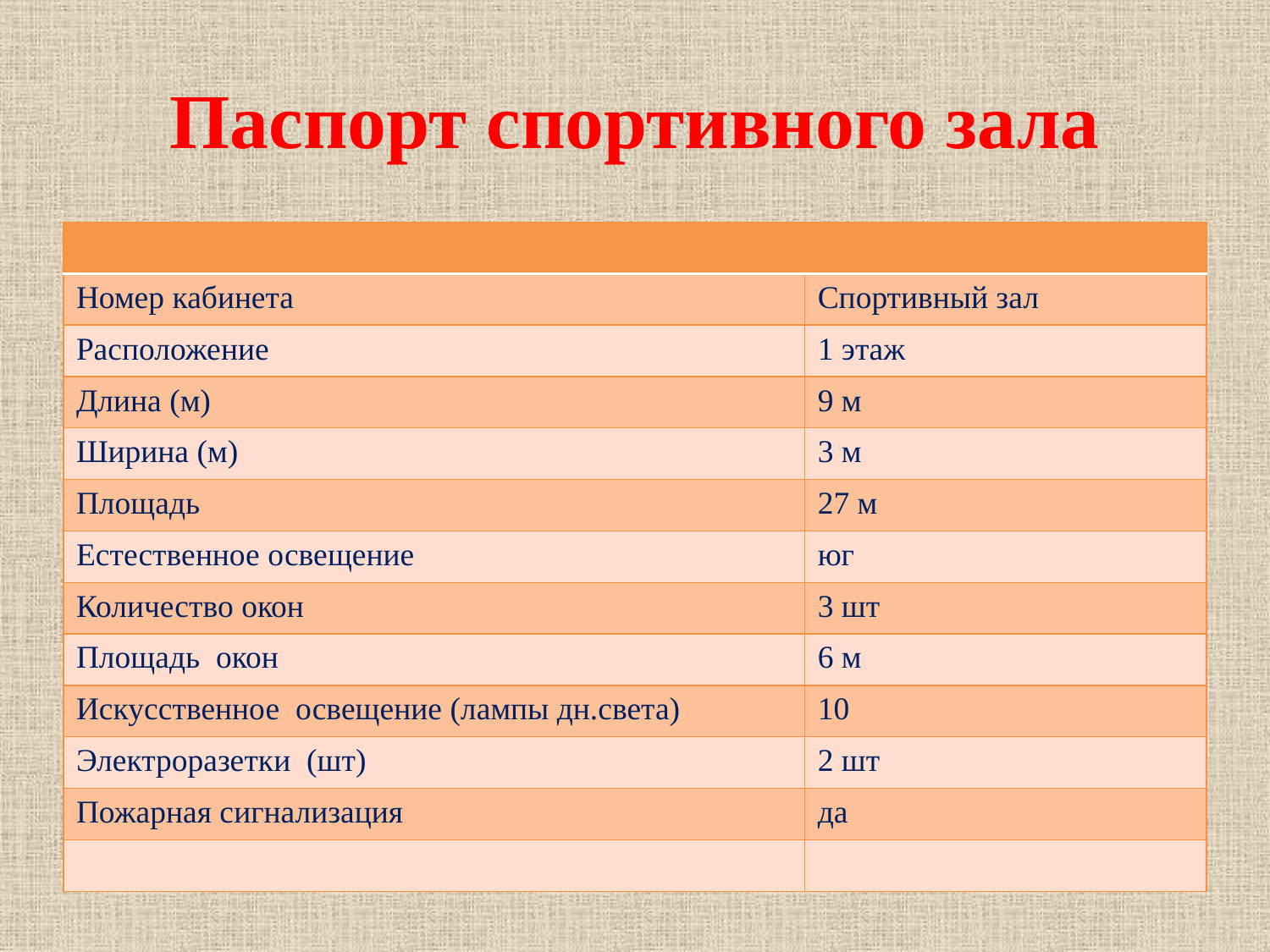

# Паспорт спортивного зала
|  |  |
| --- | --- |
| Номер кабинета | Спортивный зал |
| Расположение | 1 этаж |
| Длина (м) | 9 м |
| Ширина (м) | 3 м |
| Площадь | 27 м |
| Естественное освещение | юг |
| Количество окон | 3 шт |
| Площадь окон | 6 м |
| Искусственное освещение (лампы дн.света) | 10 |
| Электроразетки (шт) | 2 шт |
| Пожарная сигнализация | да |
|  |  |